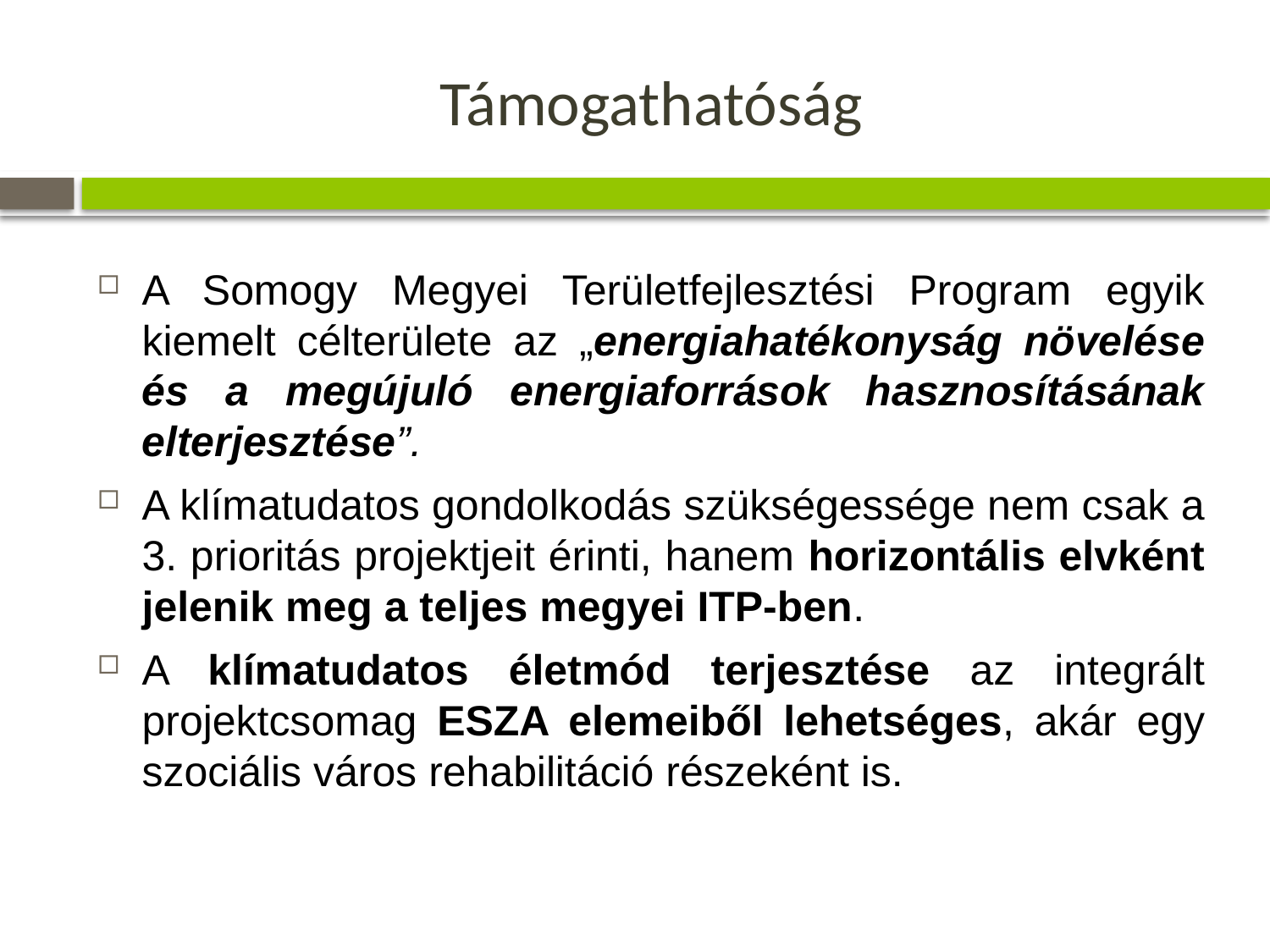

# Támogathatóság
A Somogy Megyei Területfejlesztési Program egyik kiemelt célterülete az „energiahatékonyság növelése és a megújuló energiaforrások hasznosításának elterjesztése”.
A klímatudatos gondolkodás szükségessége nem csak a 3. prioritás projektjeit érinti, hanem horizontális elvként jelenik meg a teljes megyei ITP-ben.
A klímatudatos életmód terjesztése az integrált projektcsomag ESZA elemeiből lehetséges, akár egy szociális város rehabilitáció részeként is.